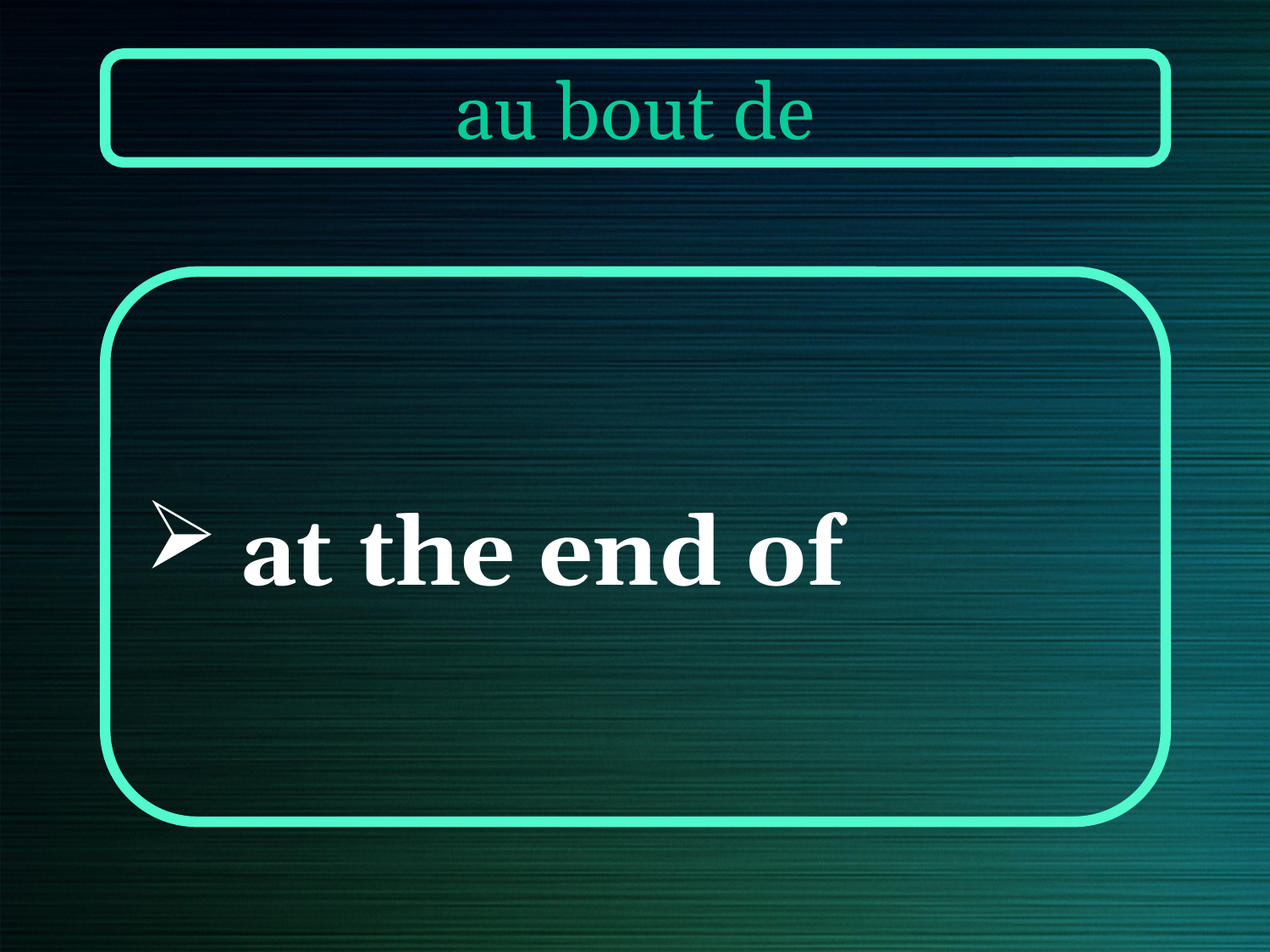

au bout de
at the end of